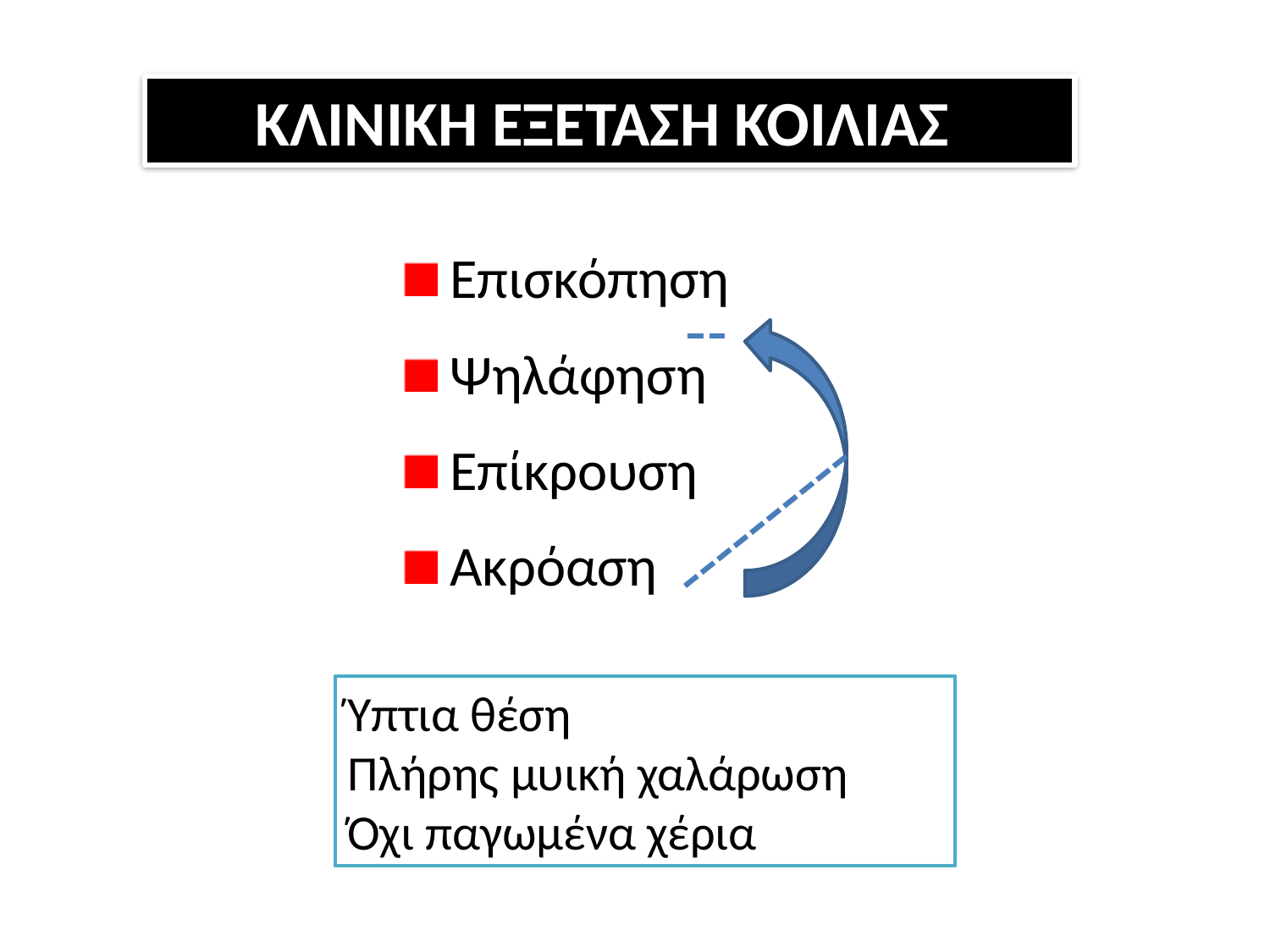

ΚΛΙΝΙΚΗ ΕΞΕΤΑΣΗ ΚΟΙΛΙΑΣ
 Επισκόπηση
 Ψηλάφηση
 Επίκρουση
 Ακρόαση

Ύπτια θέση
Πλήρης μυική χαλάρωση
Όχι παγωμένα χέρια